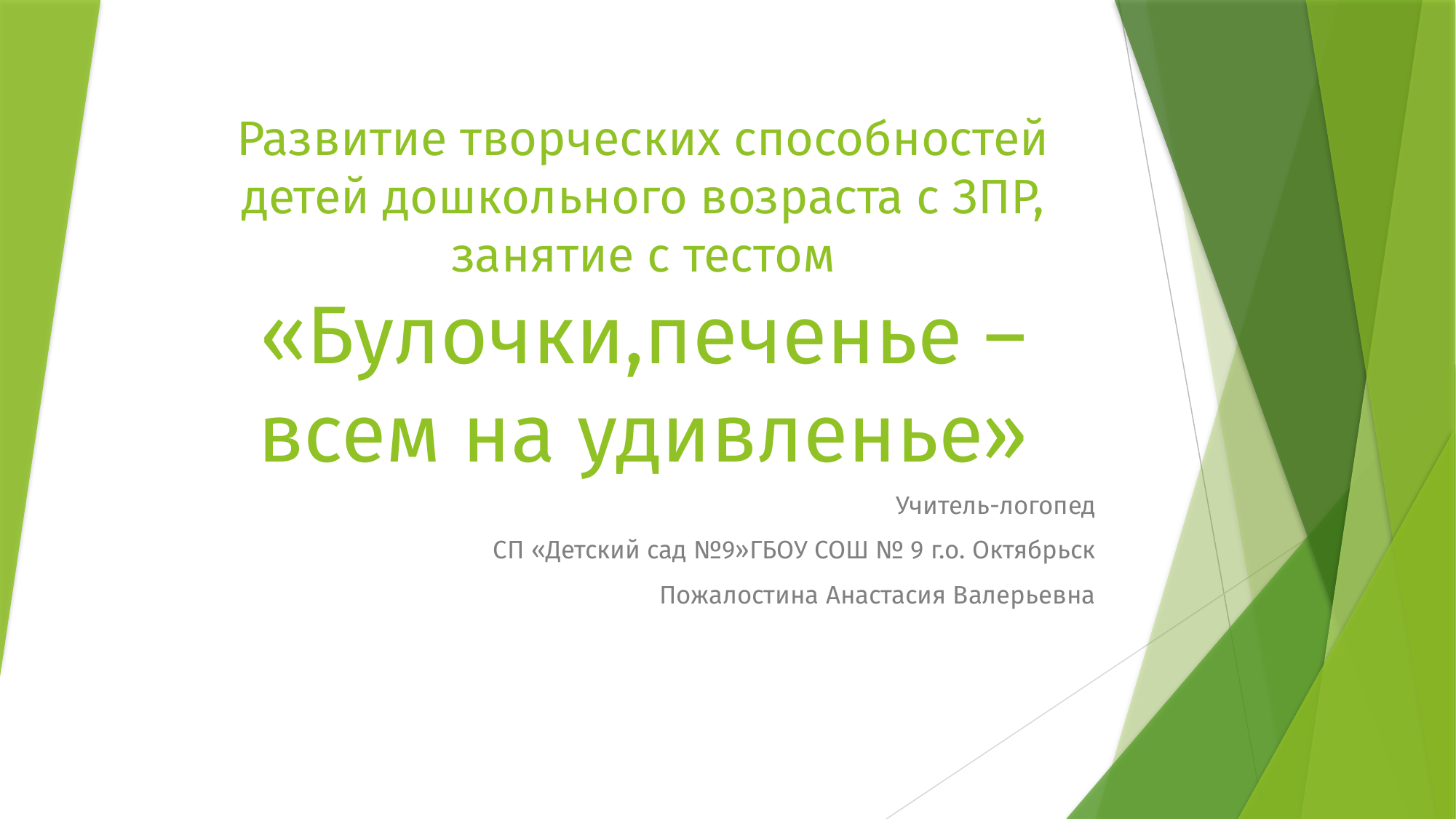

# Развитие творческих способностей детей дошкольного возраста с ЗПР, занятие с тестом «Булочки,печенье – всем на удивленье»
          Учитель-логопед
                                СП «Детский сад №9»ГБОУ СОШ № 9 г.о. Октябрьск
                                              Пожалостина Анастасия Валерьевна